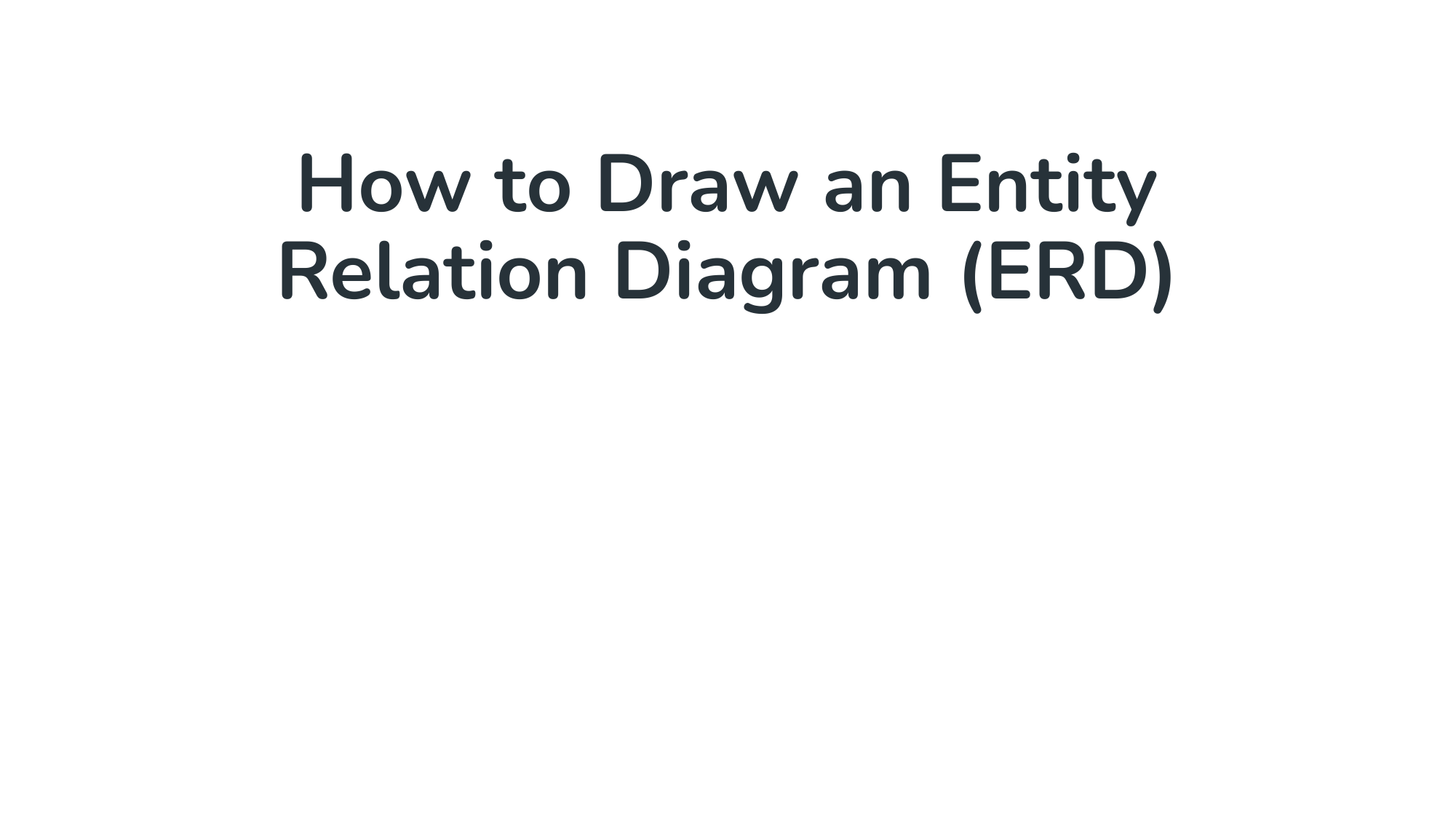

# How to Draw an Entity Relation Diagram (ERD)